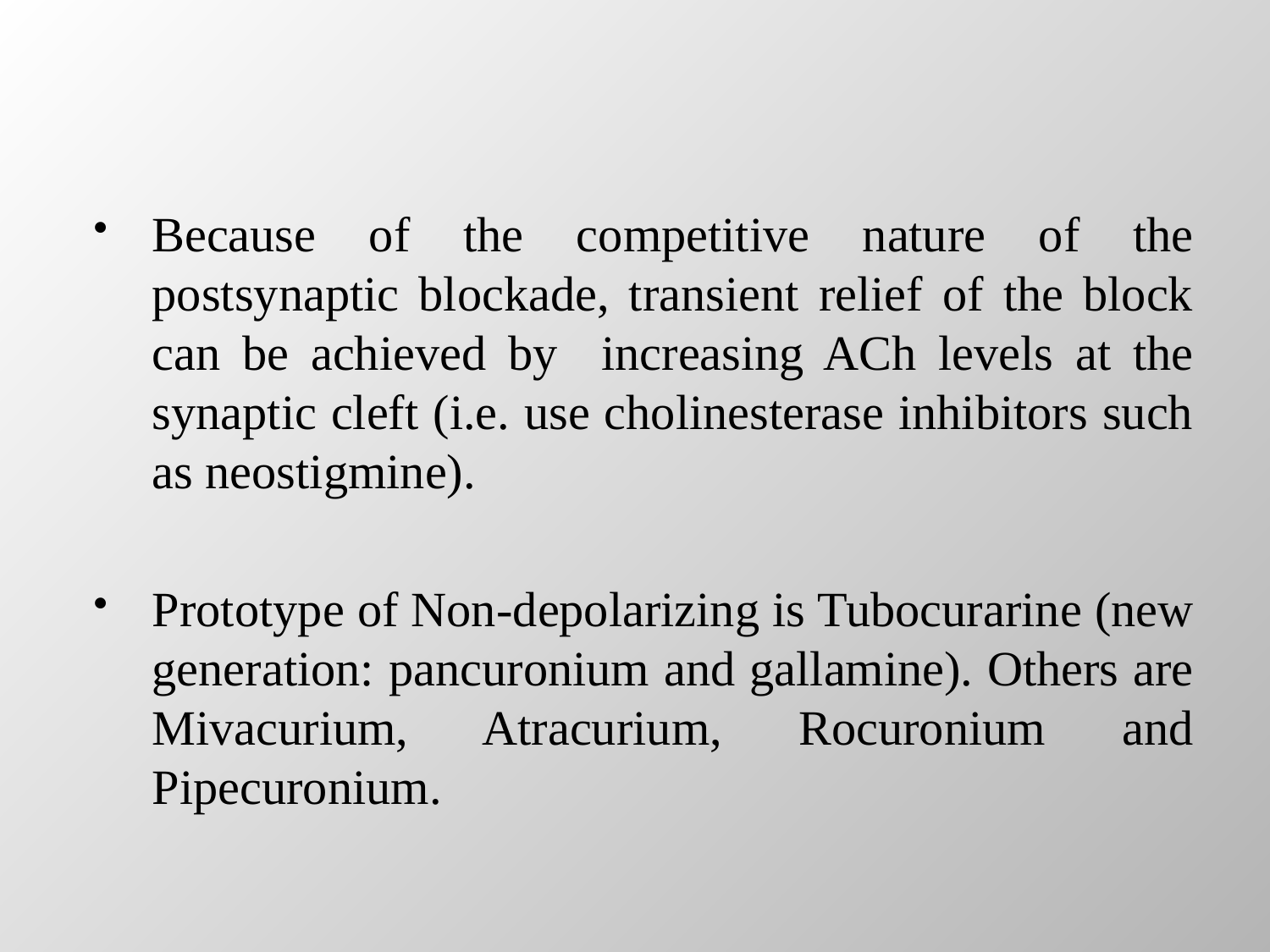

Because of the competitive nature of the postsynaptic blockade, transient relief of the block can be achieved by  increasing ACh levels at the synaptic cleft (i.e. use cholinesterase inhibitors such as neostigmine).

Prototype of Non-depolarizing is Tubocurarine (new generation: pancuronium and gallamine). Others are Mivacurium, Atracurium, Rocuronium and Pipecuronium.